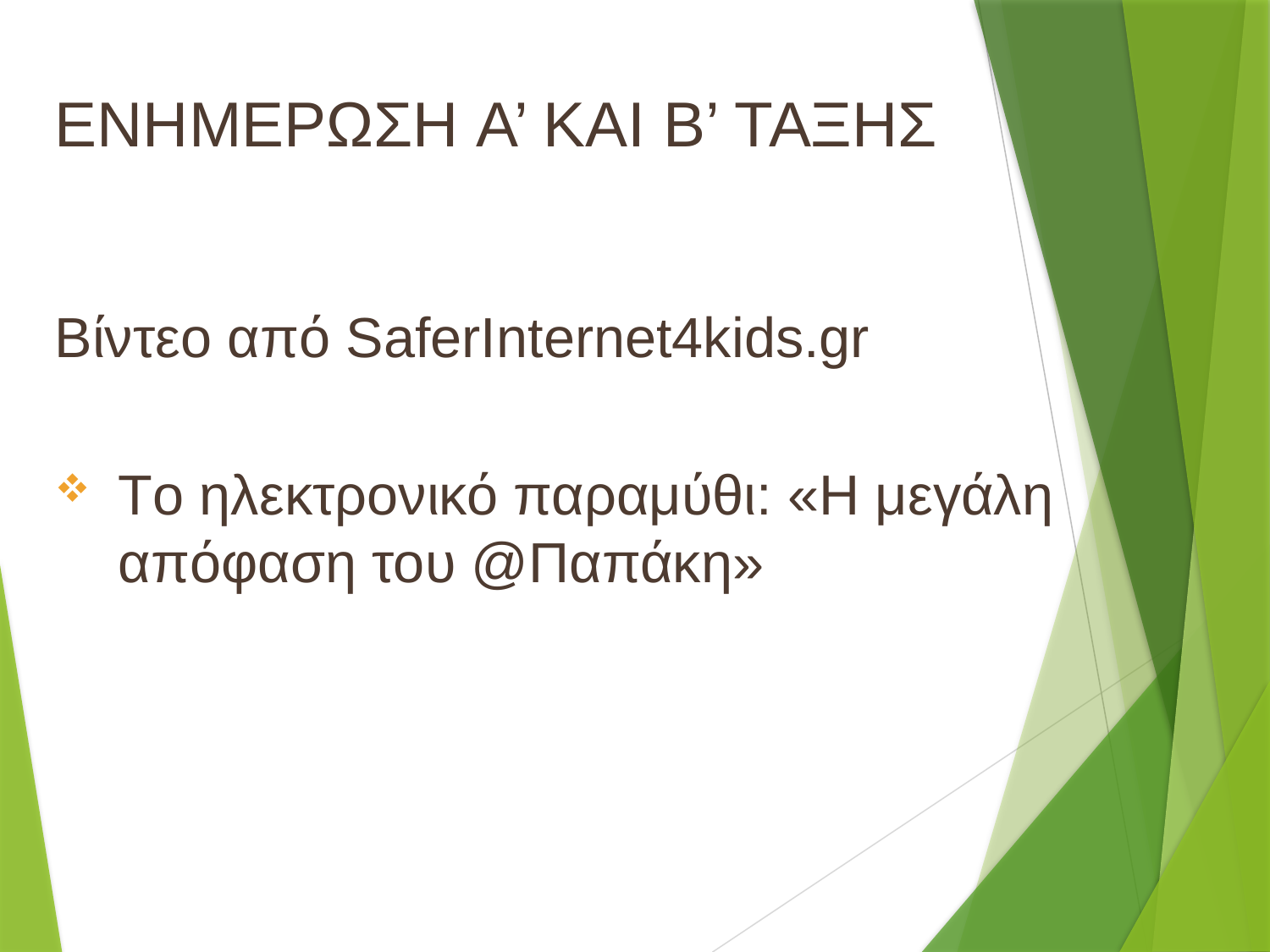

Ενημερωση A’ kai b’ ταξησ

Βίντεο από SaferInternet4kids.gr

Tο ηλεκτρονικό παραμύθι: «Η μεγάλη απόφαση του @Παπάκη»